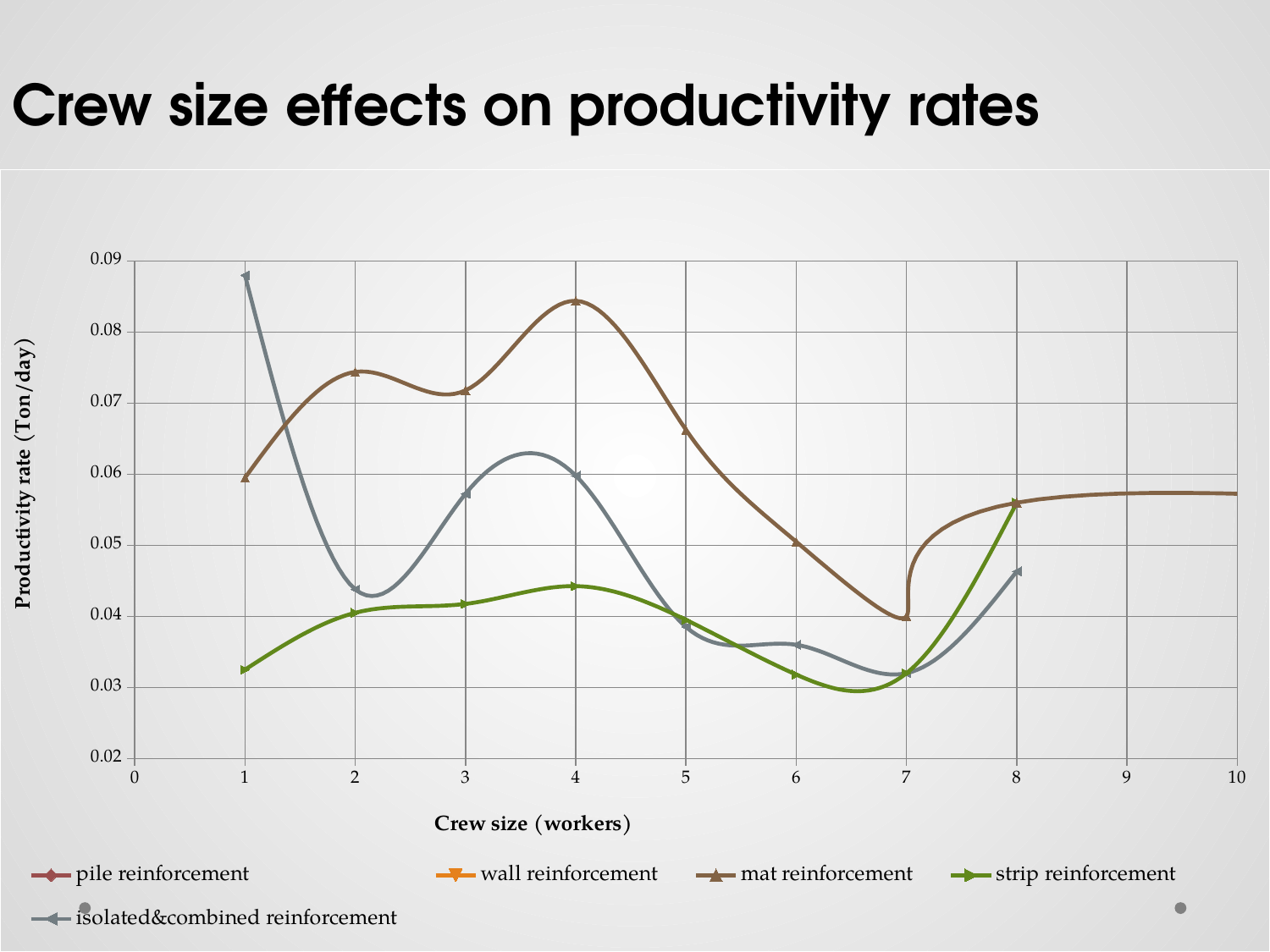

Crew size effects on productivity rates

### Chart:

| Category |  |  |  |  |  |
|---|---|---|---|---|---|